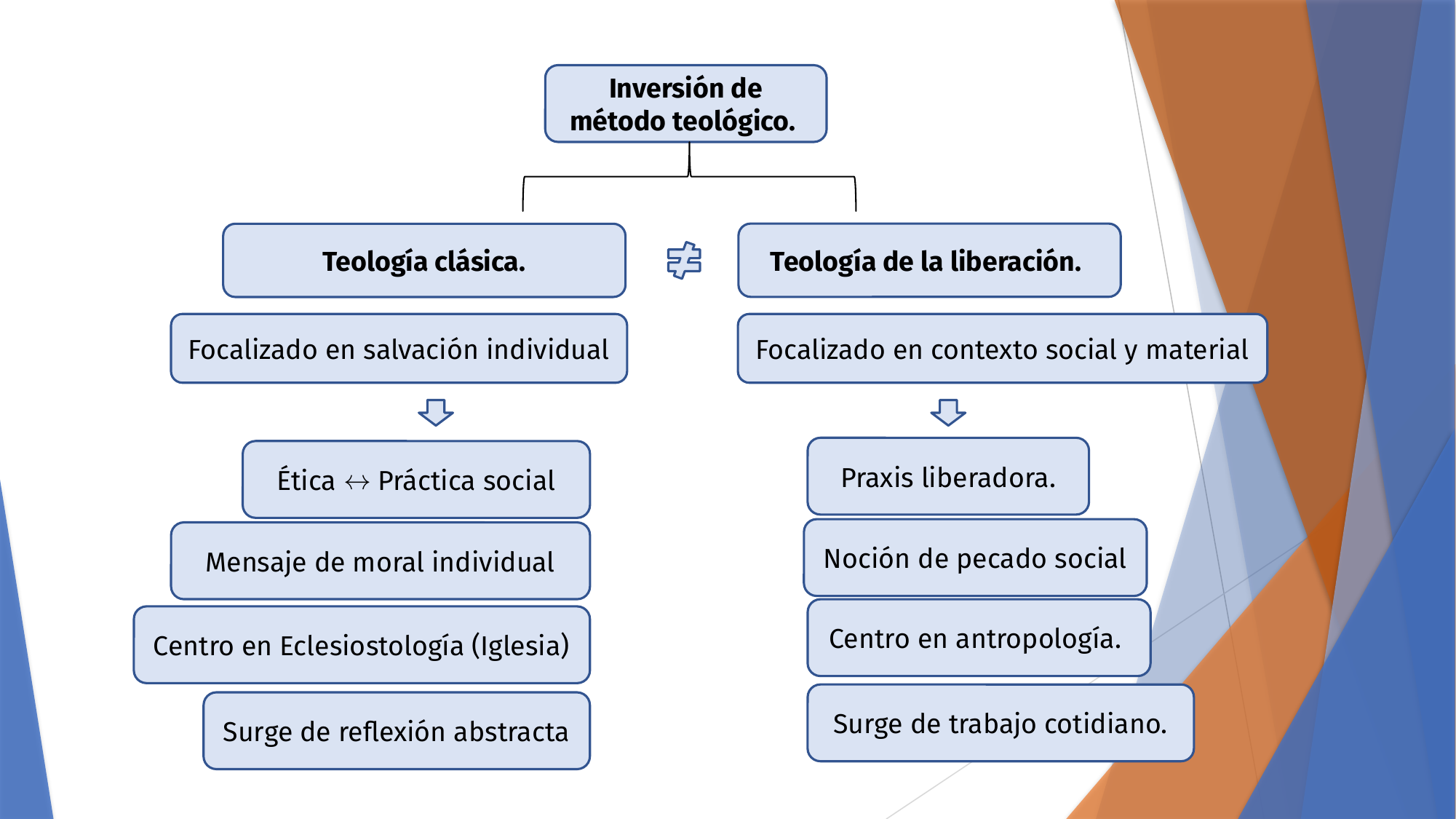

Inversión de método teológico.
Teología de la liberación.
Teología clásica.

Focalizado en contexto social y material
Focalizado en salvación individual

Praxis liberadora.
Ética ↔ Práctica social
Noción de pecado social
Mensaje de moral individual
Centro en antropología.
Centro en Eclesiostología (Iglesia)
Surge de trabajo cotidiano.
Surge de reflexión abstracta